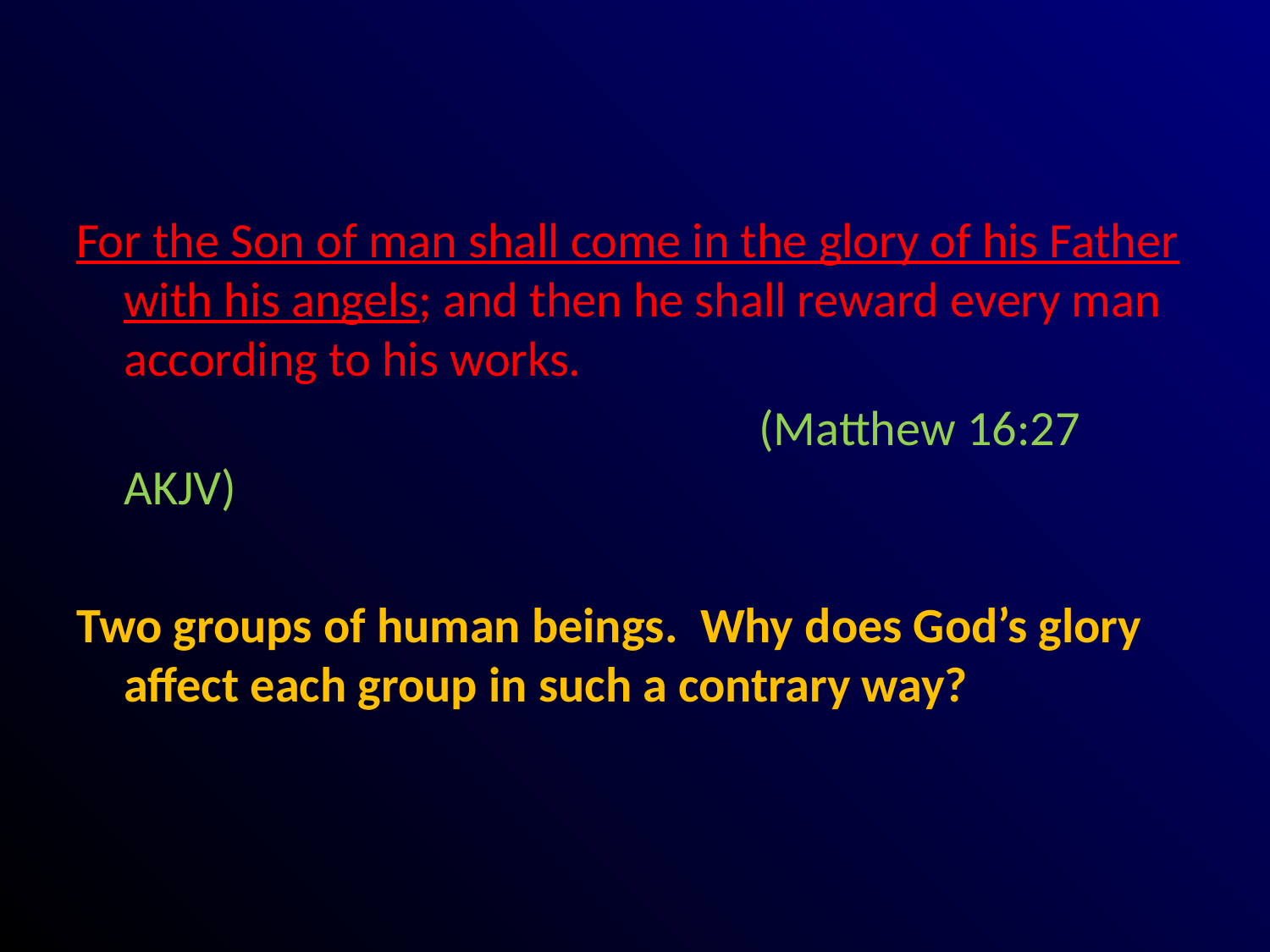

#
For the Son of man shall come in the glory of his Father with his angels; and then he shall reward every man according to his works.
						(Matthew 16:27 AKJV)

Two groups of human beings.  Why does God’s glory affect each group in such a contrary way?